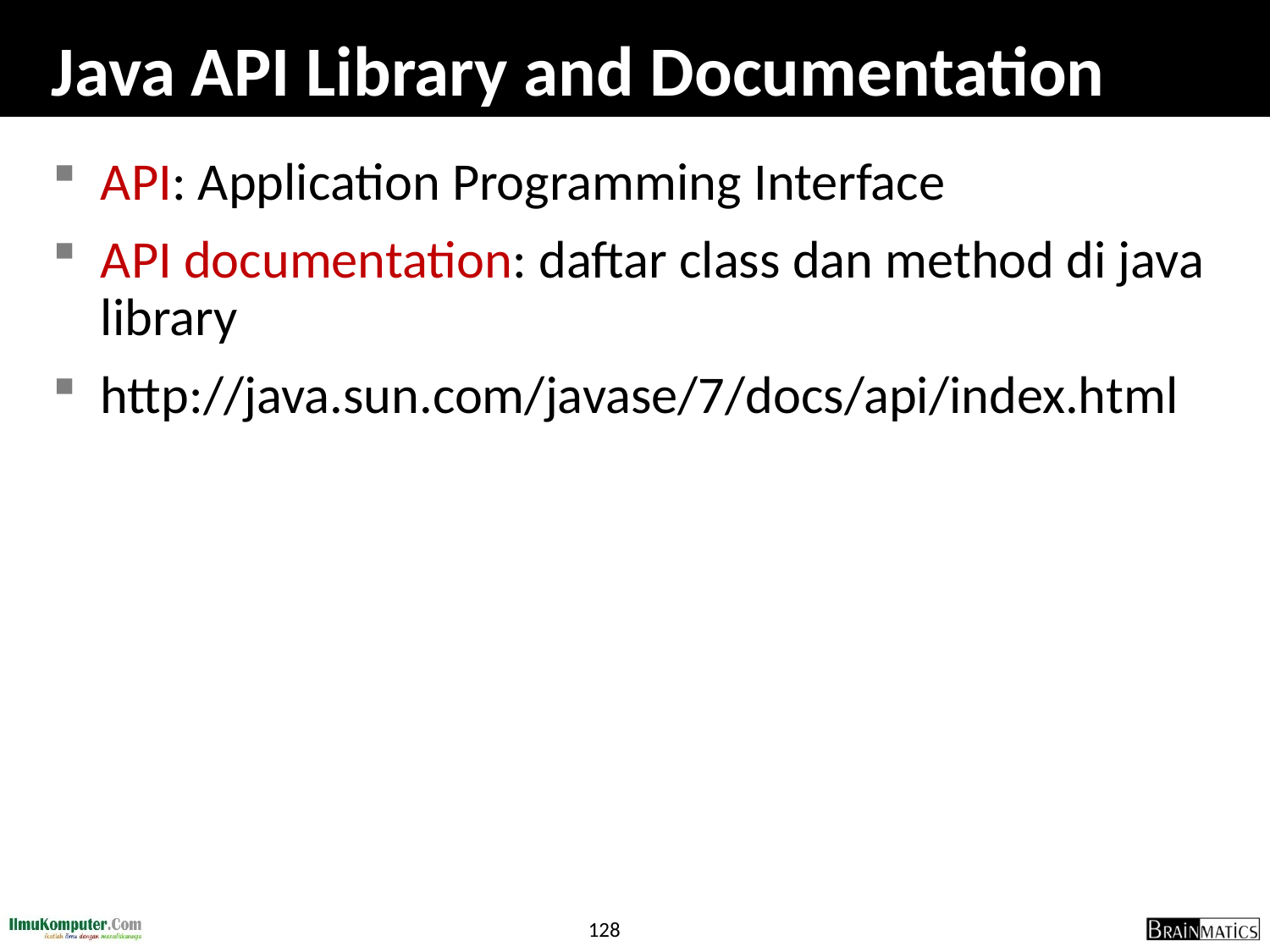

# Java API Library and Documentation
API: Application Programming Interface
API documentation: daftar class dan method di java library
http://java.sun.com/javase/7/docs/api/index.html